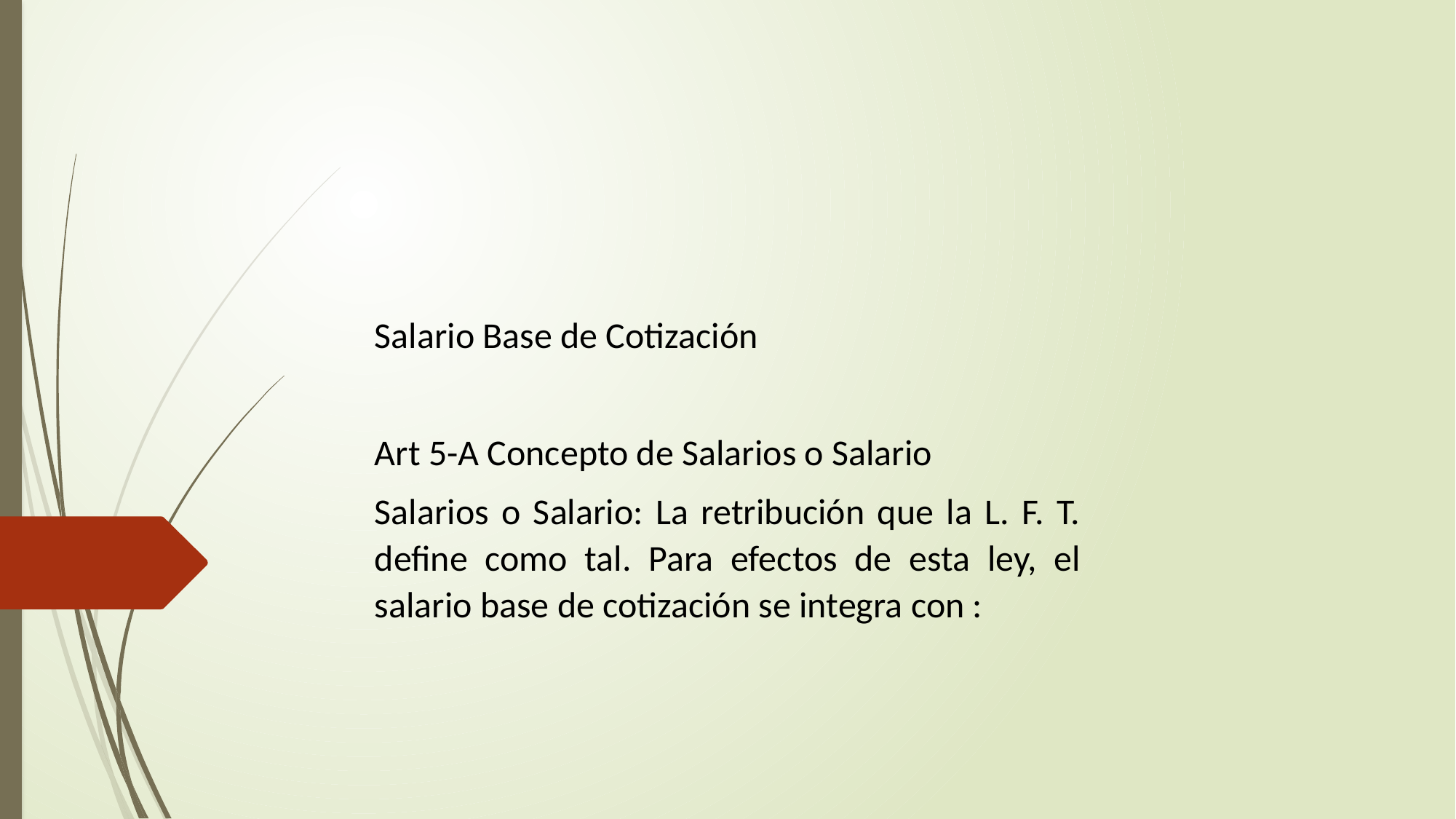

Salario Base de Cotización

Art 5-A Concepto de Salarios o Salario
Salarios o Salario: La retribución que la L. F. T. define como tal. Para efectos de esta ley, el salario base de cotización se integra con :